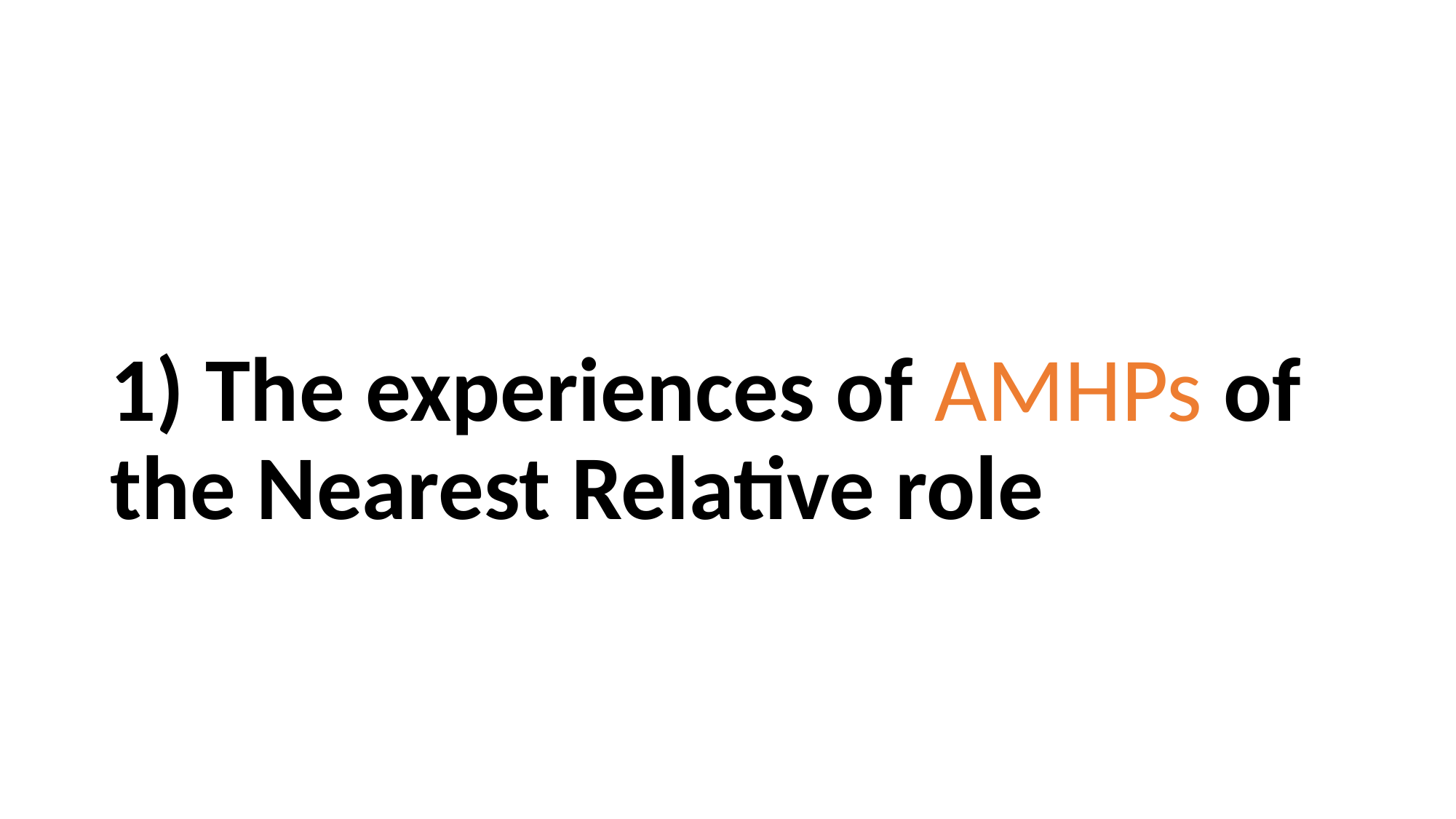

# 1) The experiences of AMHPs of the Nearest Relative role